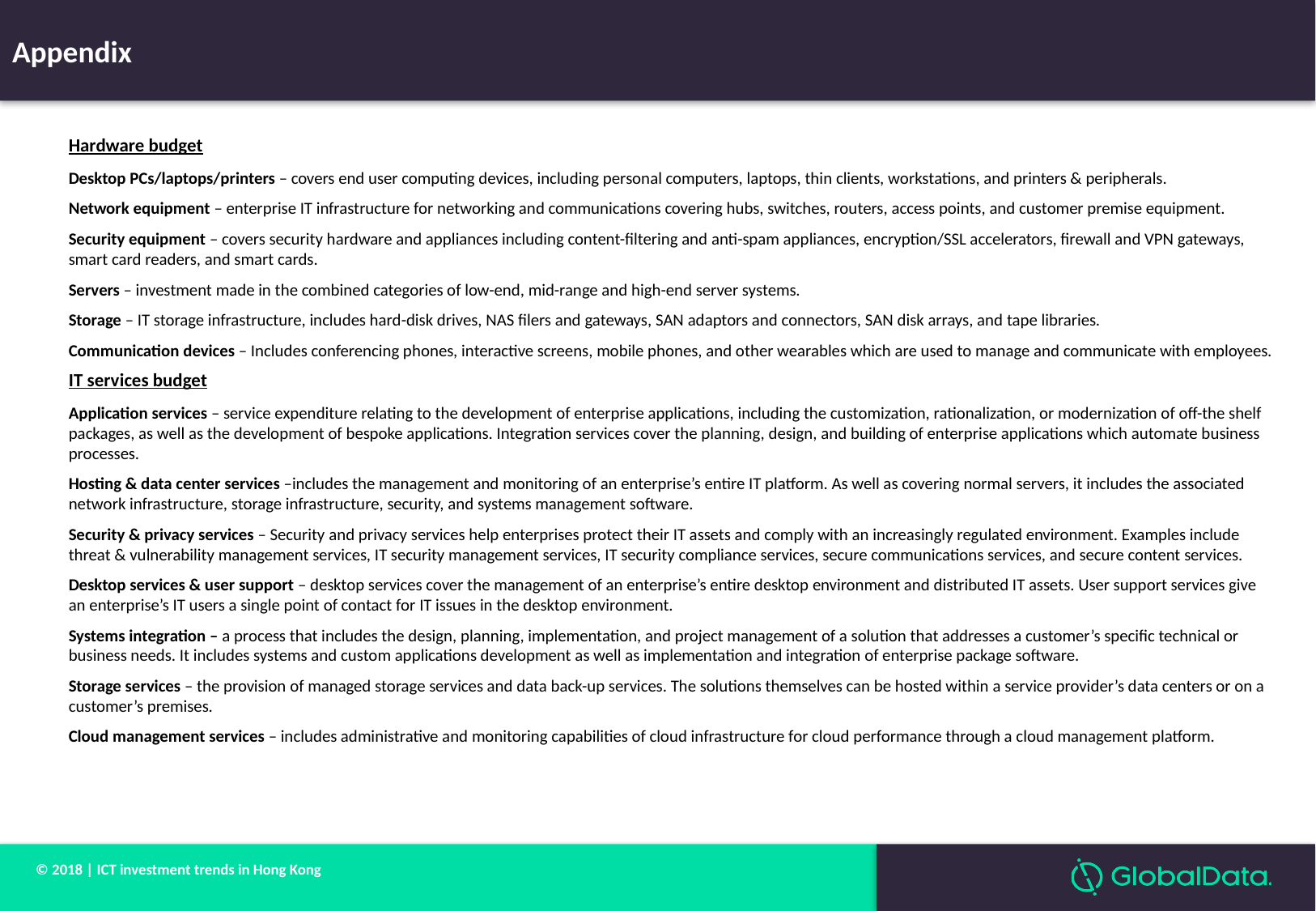

Appendix
Hardware budget
Desktop PCs/laptops/printers – covers end user computing devices, including personal computers, laptops, thin clients, workstations, and printers & peripherals.
Network equipment – enterprise IT infrastructure for networking and communications covering hubs, switches, routers, access points, and customer premise equipment.
Security equipment – covers security hardware and appliances including content-filtering and anti-spam appliances, encryption/SSL accelerators, firewall and VPN gateways, smart card readers, and smart cards.
Servers – investment made in the combined categories of low-end, mid-range and high-end server systems.
Storage – IT storage infrastructure, includes hard-disk drives, NAS filers and gateways, SAN adaptors and connectors, SAN disk arrays, and tape libraries.
Communication devices – Includes conferencing phones, interactive screens, mobile phones, and other wearables which are used to manage and communicate with employees.
IT services budget
Application services – service expenditure relating to the development of enterprise applications, including the customization, rationalization, or modernization of off-the shelf packages, as well as the development of bespoke applications. Integration services cover the planning, design, and building of enterprise applications which automate business processes.
Hosting & data center services –includes the management and monitoring of an enterprise’s entire IT platform. As well as covering normal servers, it includes the associated network infrastructure, storage infrastructure, security, and systems management software.
Security & privacy services – Security and privacy services help enterprises protect their IT assets and comply with an increasingly regulated environment. Examples include threat & vulnerability management services, IT security management services, IT security compliance services, secure communications services, and secure content services.
Desktop services & user support – desktop services cover the management of an enterprise’s entire desktop environment and distributed IT assets. User support services give an enterprise’s IT users a single point of contact for IT issues in the desktop environment.
Systems integration – a process that includes the design, planning, implementation, and project management of a solution that addresses a customer’s specific technical or business needs. It includes systems and custom applications development as well as implementation and integration of enterprise package software.
Storage services – the provision of managed storage services and data back-up services. The solutions themselves can be hosted within a service provider’s data centers or on a customer’s premises.
Cloud management services – includes administrative and monitoring capabilities of cloud infrastructure for cloud performance through a cloud management platform.